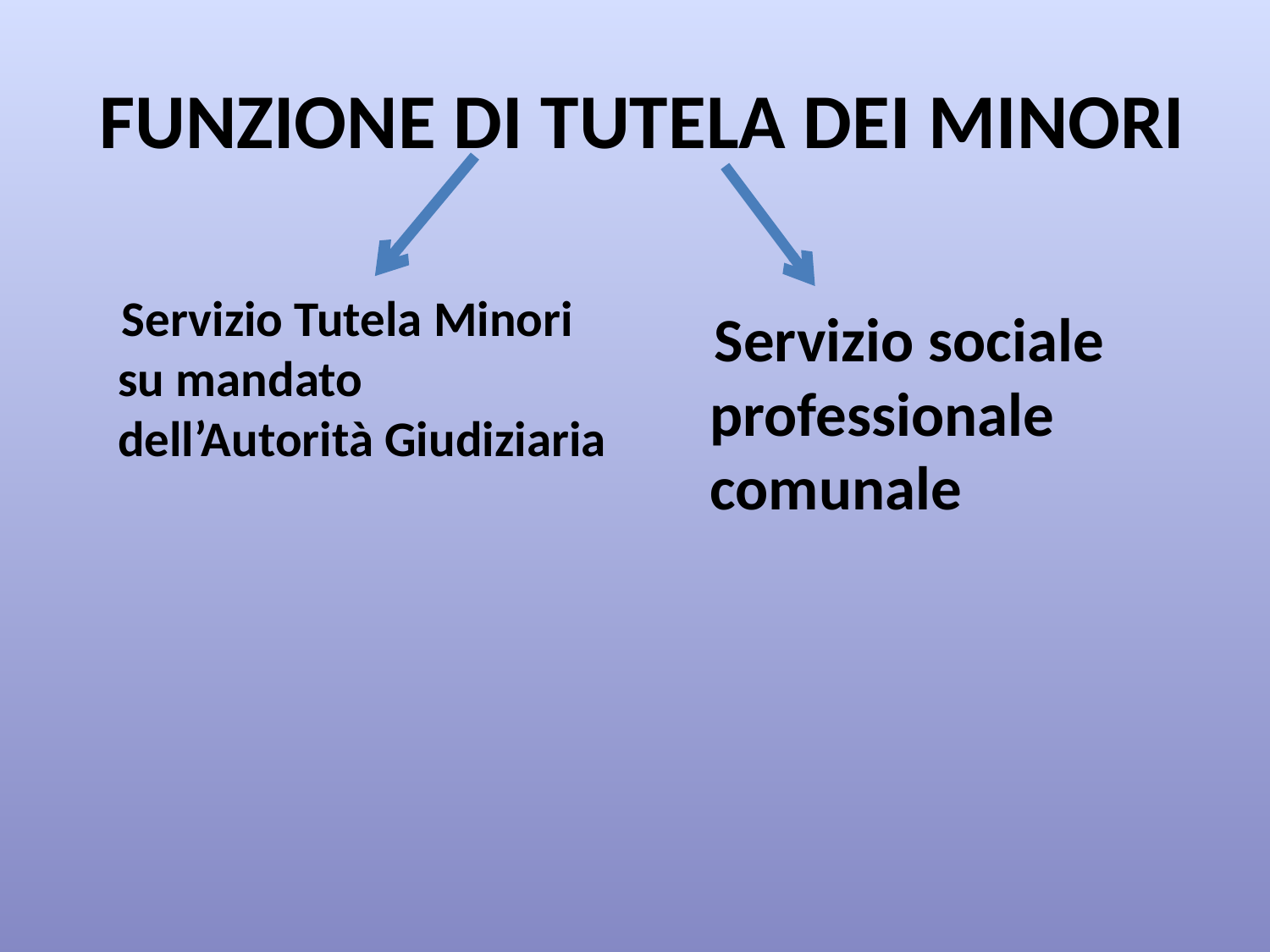

# FUNZIONE DI TUTELA DEI MINORI

     Servizio Tutela Minori su mandato dell’Autorità Giudiziaria

     Servizio sociale       professionale comunale